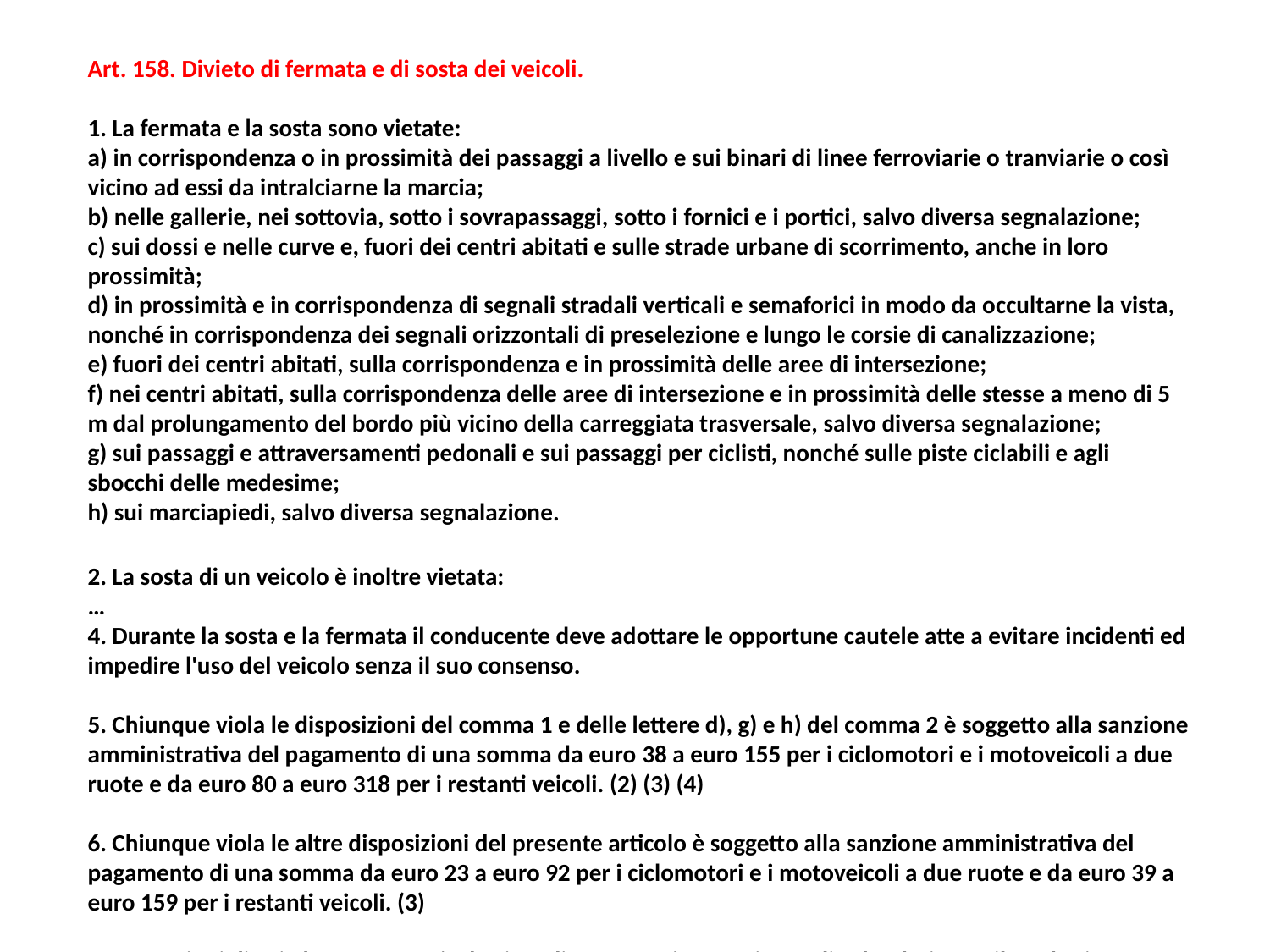

Art. 158. Divieto di fermata e di sosta dei veicoli. 
1. La fermata e la sosta sono vietate: 
a) in corrispondenza o in prossimità dei passaggi a livello e sui binari di linee ferroviarie o tranviarie o così vicino ad essi da intralciarne la marcia; 
b) nelle gallerie, nei sottovia, sotto i sovrapassaggi, sotto i fornici e i portici, salvo diversa segnalazione; 
c) sui dossi e nelle curve e, fuori dei centri abitati e sulle strade urbane di scorrimento, anche in loro prossimità; 
d) in prossimità e in corrispondenza di segnali stradali verticali e semaforici in modo da occultarne la vista, nonché in corrispondenza dei segnali orizzontali di preselezione e lungo le corsie di canalizzazione; 
e) fuori dei centri abitati, sulla corrispondenza e in prossimità delle aree di intersezione; 
f) nei centri abitati, sulla corrispondenza delle aree di intersezione e in prossimità delle stesse a meno di 5 m dal prolungamento del bordo più vicino della carreggiata trasversale, salvo diversa segnalazione; 
g) sui passaggi e attraversamenti pedonali e sui passaggi per ciclisti, nonché sulle piste ciclabili e agli sbocchi delle medesime; 
h) sui marciapiedi, salvo diversa segnalazione.
2. La sosta di un veicolo è inoltre vietata: 
…
4. Durante la sosta e la fermata il conducente deve adottare le opportune cautele atte a evitare incidenti ed impedire l'uso del veicolo senza il suo consenso. 
5. Chiunque viola le disposizioni del comma 1 e delle lettere d), g) e h) del comma 2 è soggetto alla sanzione amministrativa del pagamento di una somma da euro 38 a euro 155 per i ciclomotori e i motoveicoli a due ruote e da euro 80 a euro 318 per i restanti veicoli. (2) (3) (4)
6. Chiunque viola le altre disposizioni del presente articolo è soggetto alla sanzione amministrativa del pagamento di una somma da euro 23 a euro 92 per i ciclomotori e i motoveicoli a due ruote e da euro 39 a euro 159 per i restanti veicoli. (3)
7. Le sanzioni di cui al presente articolo si applicano per ciascun giorno di calendario per il quale si protrae la violazione.